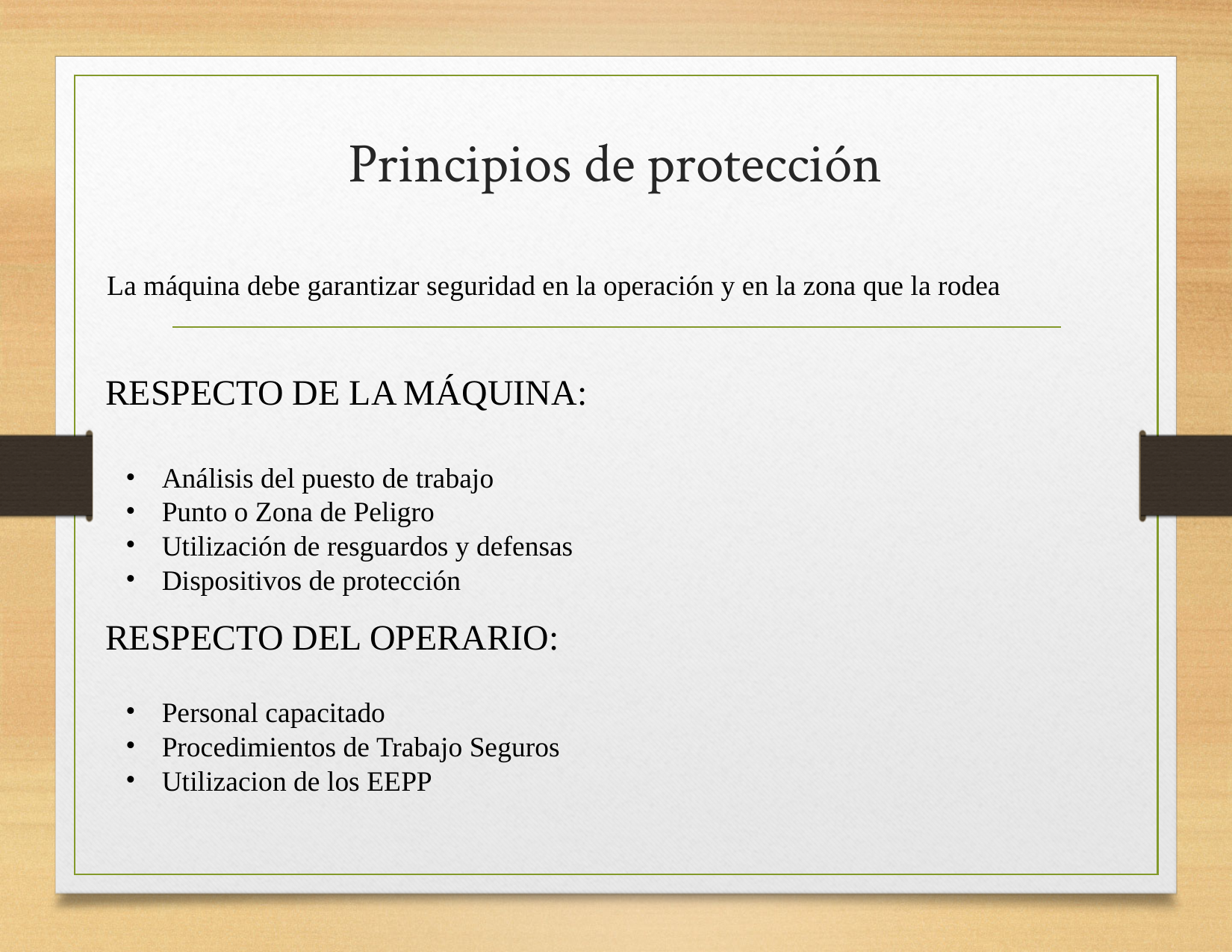

# Principios de protección
La máquina debe garantizar seguridad en la operación y en la zona que la rodea
RESPECTO DE LA MÁQUINA:
Análisis del puesto de trabajo
Punto o Zona de Peligro
Utilización de resguardos y defensas
Dispositivos de protección
RESPECTO DEL OPERARIO:
Personal capacitado
Procedimientos de Trabajo Seguros
Utilizacion de los EEPP